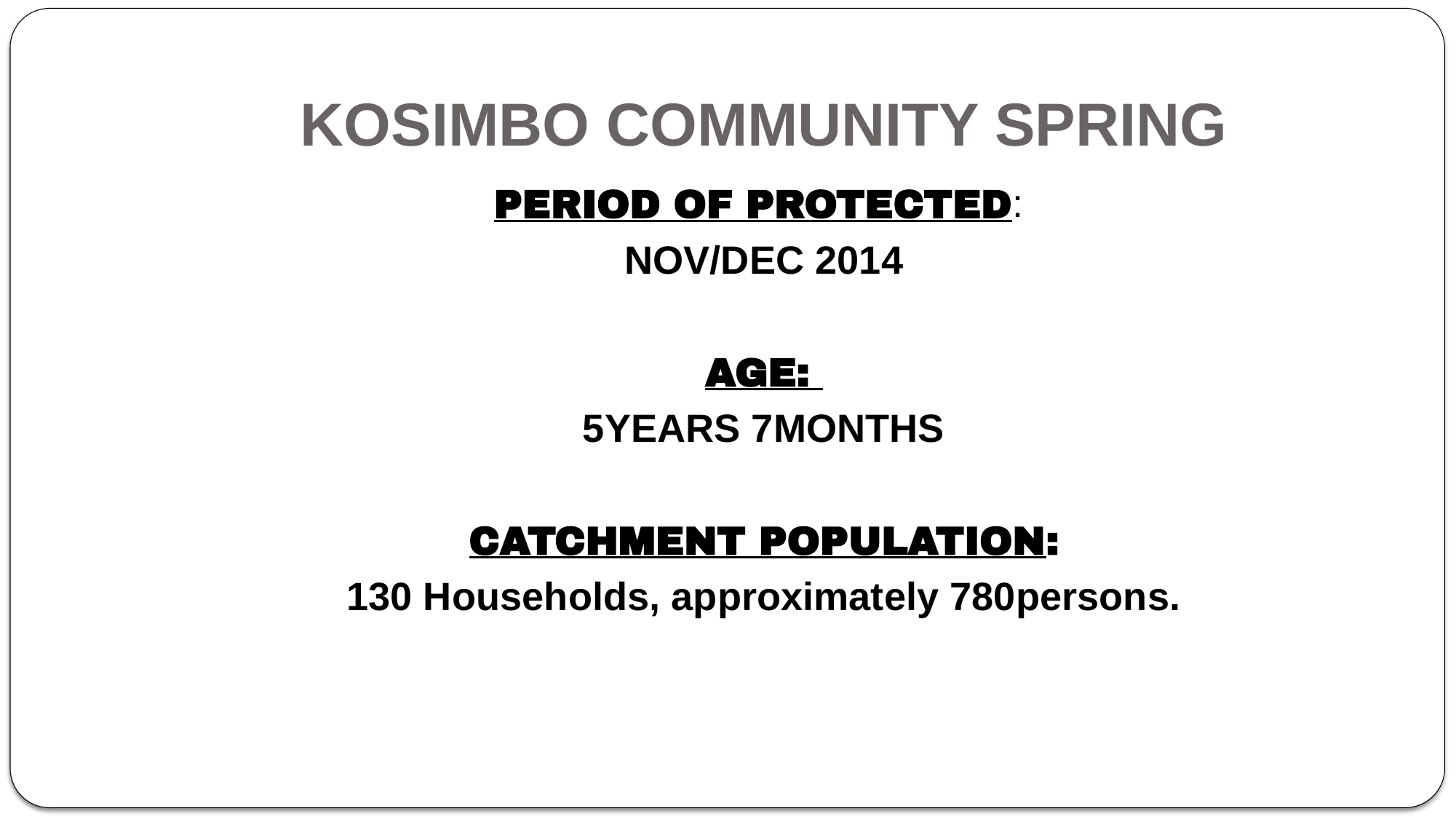

# KOSIMBO COMMUNITY SPRING
PERIOD OF PROTECTED:
NOV/DEC 2014

AGE:
5YEARS 7MONTHS

CATCHMENT POPULATION:
130 Households, approximately 780persons.